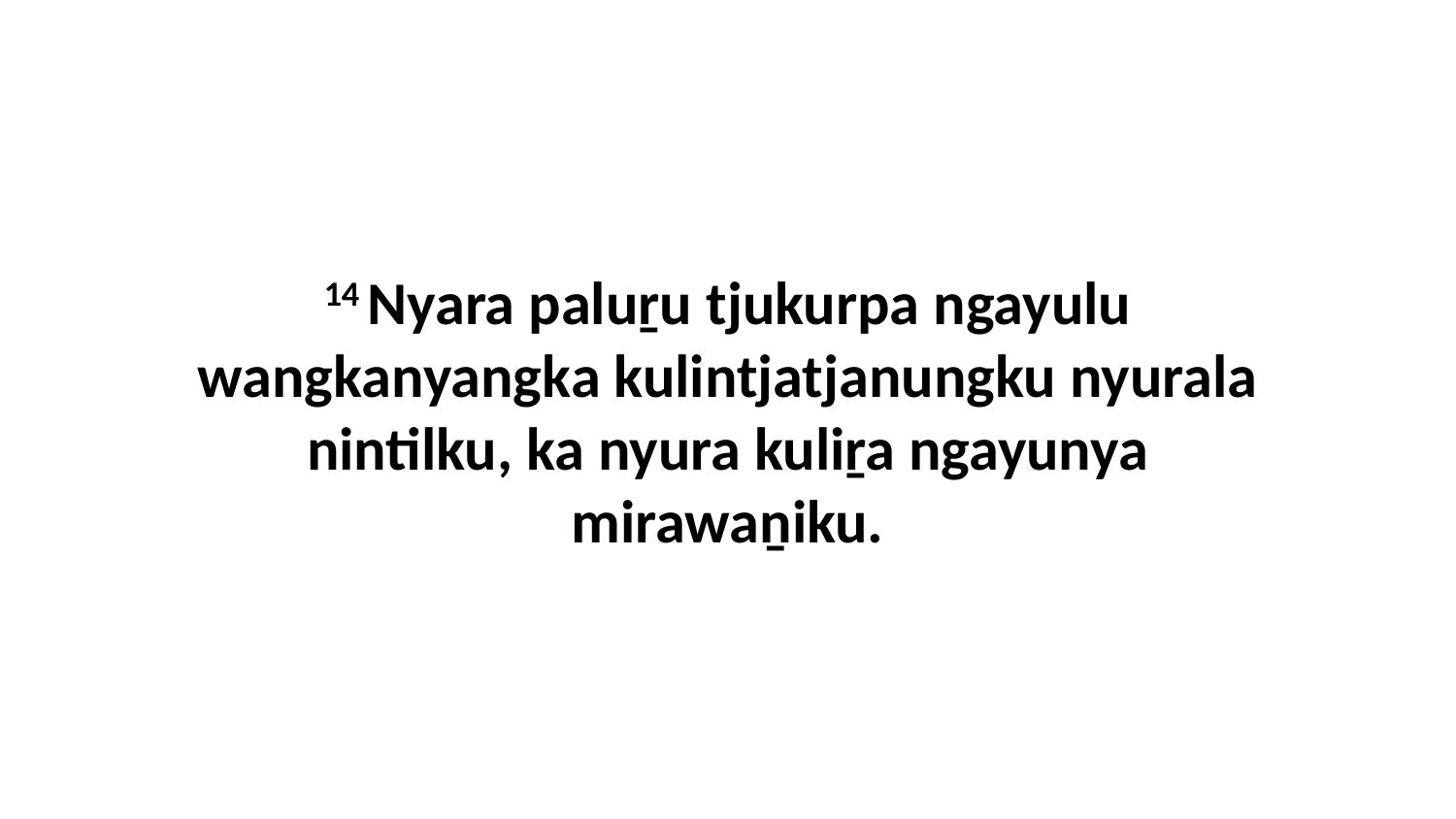

14 Nyara paluṟu tjukurpa ngayulu wangkanyangka kulintjatjanungku nyurala nintilku, ka nyura kuliṟa ngayunya mirawaṉiku.